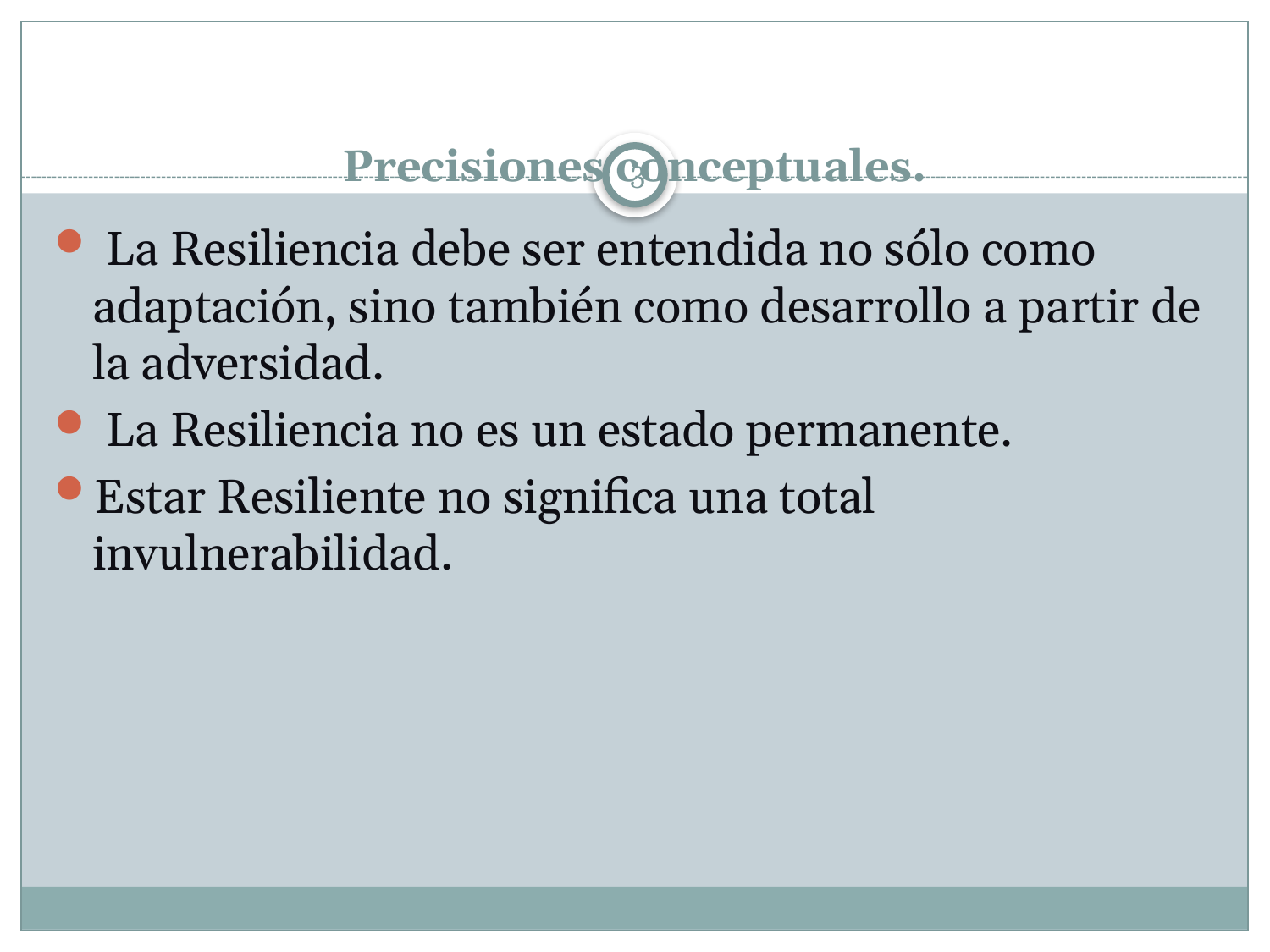

# Precisiones conceptuales.
3
 La Resiliencia debe ser entendida no sólo como adaptación, sino también como desarrollo a partir de la adversidad.
 La Resiliencia no es un estado permanente.
Estar Resiliente no significa una total invulnerabilidad.